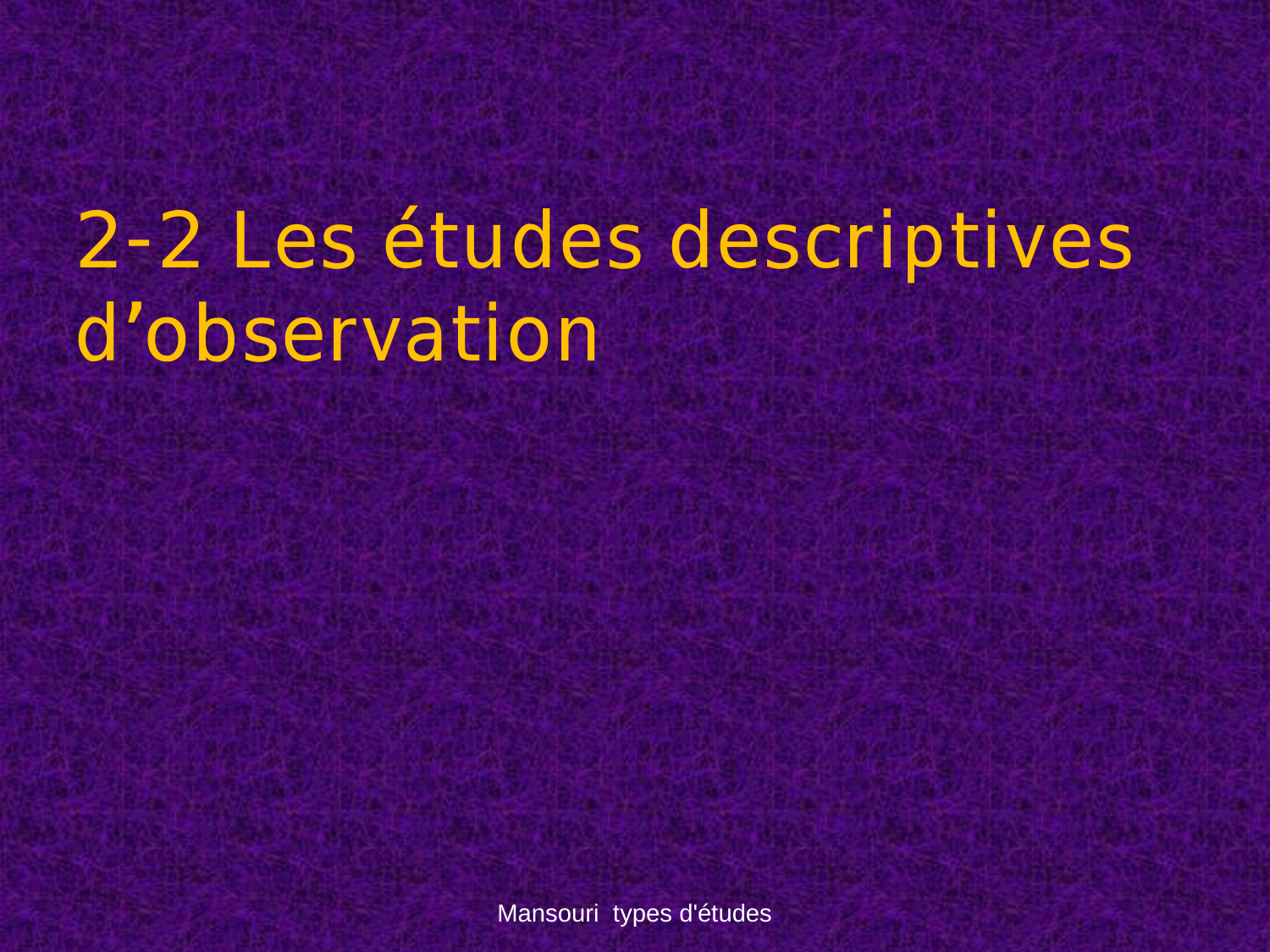

# 2-2 Les études descriptives d’observation
Mansouri  types d'études